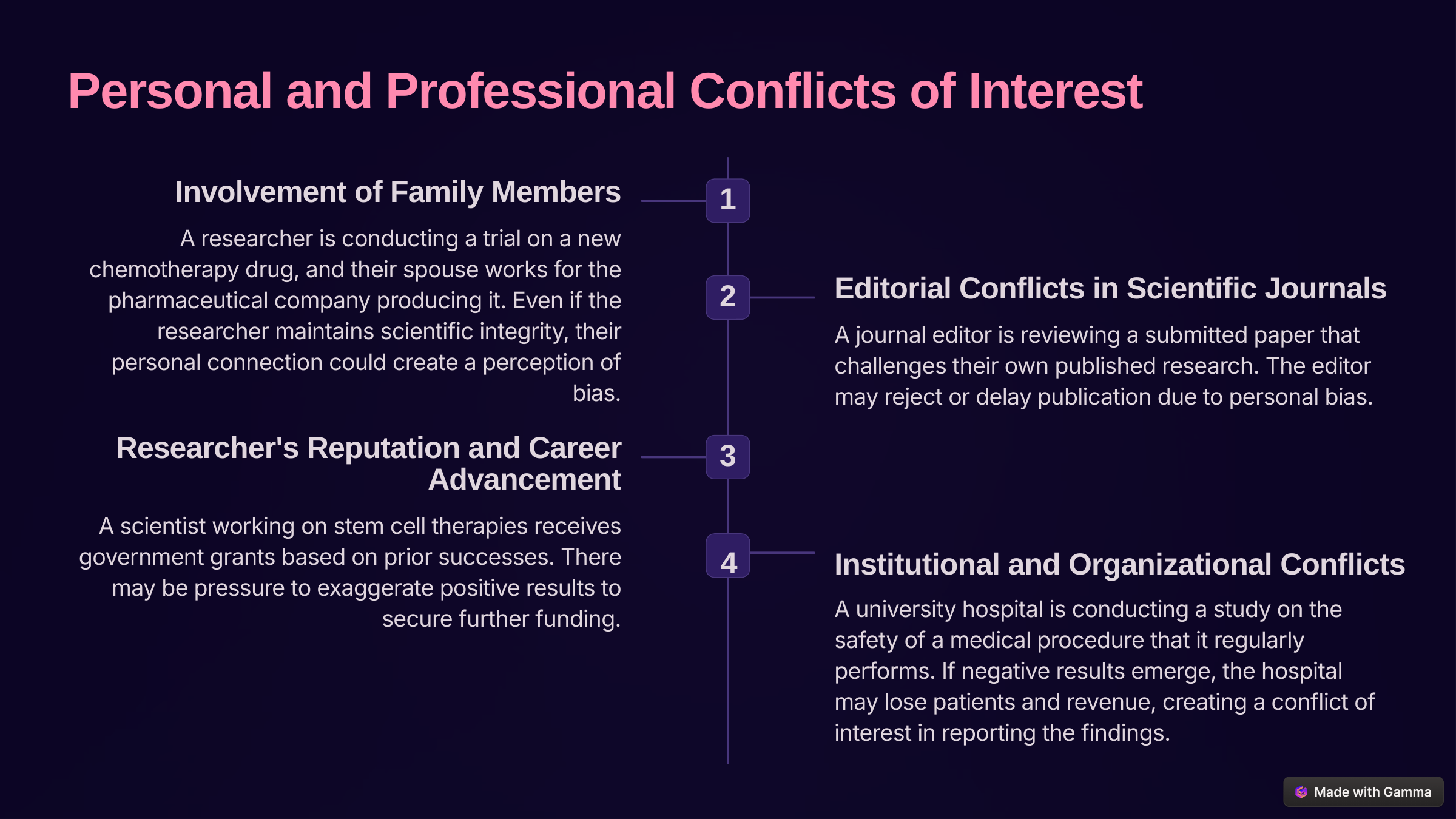

Personal and Professional Conflicts of Interest

Involvement of Family Members

1

A researcher is conducting a trial on a new chemotherapy drug, and their spouse works for the pharmaceutical company producing it. Even if the researcher maintains scientific integrity, their personal connection could create a perception of bias.
Editorial Conflicts in Scientific Journals

2

A journal editor is reviewing a submitted paper that challenges their own published research. The editor may reject or delay publication due to personal bias.
Researcher's Reputation and Career Advancement

3

A scientist working on stem cell therapies receives government grants based on prior successes. There may be pressure to exaggerate positive results to secure further funding.

4
Institutional and Organizational Conflicts

A university hospital is conducting a study on the safety of a medical procedure that it regularly performs. If negative results emerge, the hospital may lose patients and revenue, creating a conflict of interest in reporting the findings.